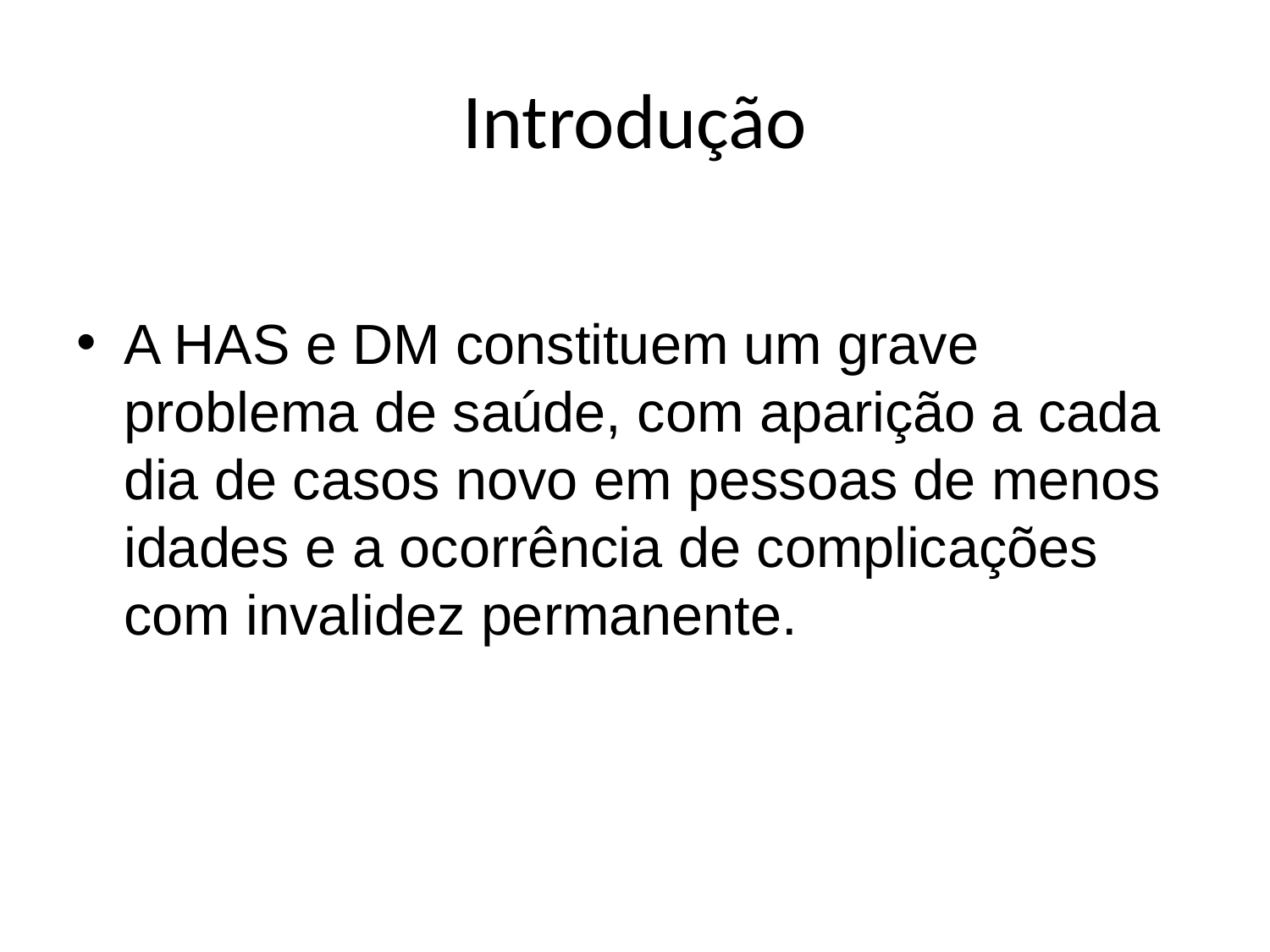

# Introdução

A HAS e DM constituem um grave problema de saúde, com aparição a cada dia de casos novo em pessoas de menos idades e a ocorrência de complicações com invalidez permanente.